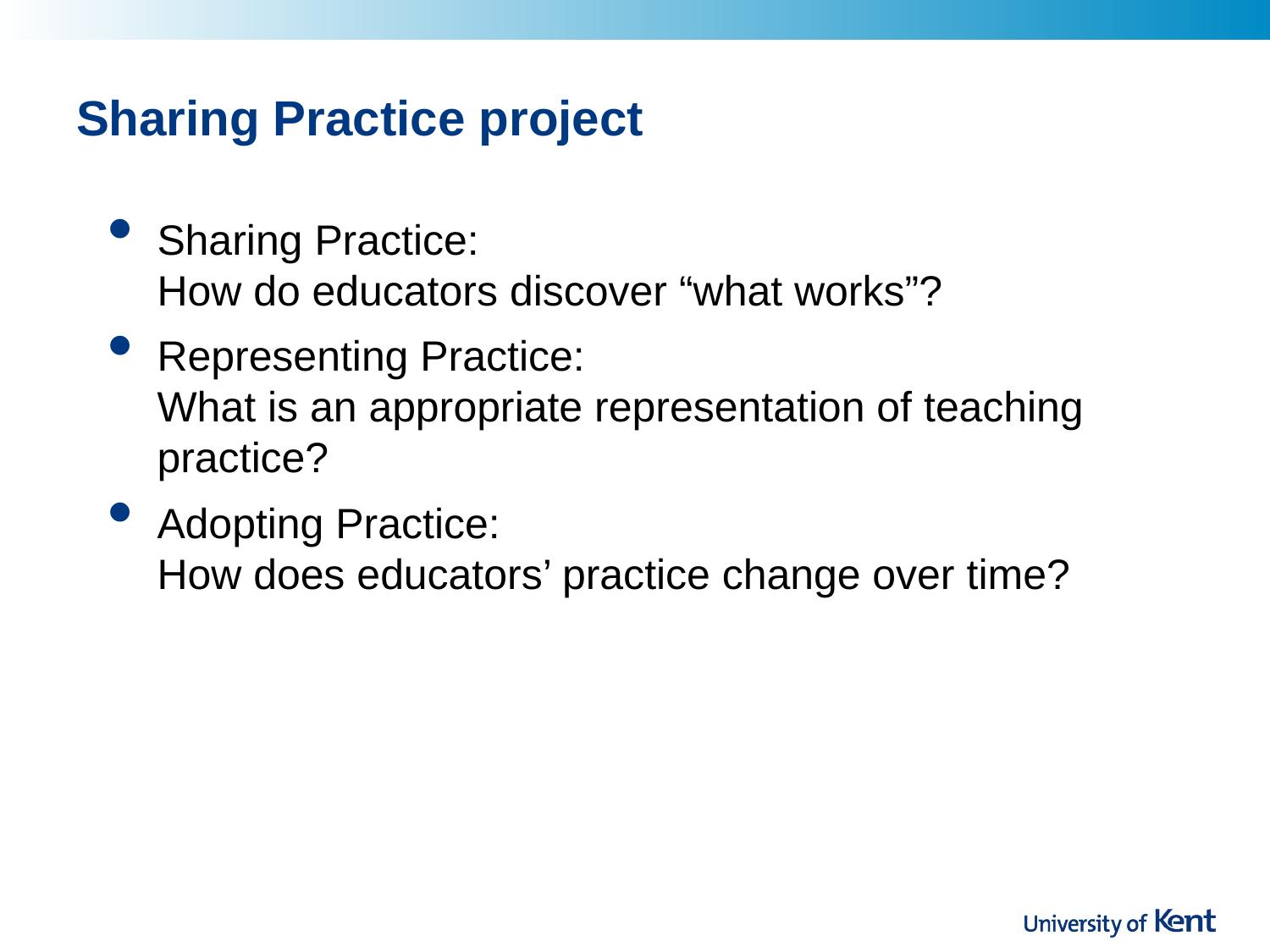

# Sharing Practice project
Sharing Practice:
How do educators discover “what works”?
Representing Practice:
What is an appropriate representation of teaching practice?
Adopting Practice:
How does educators’ practice change over time?